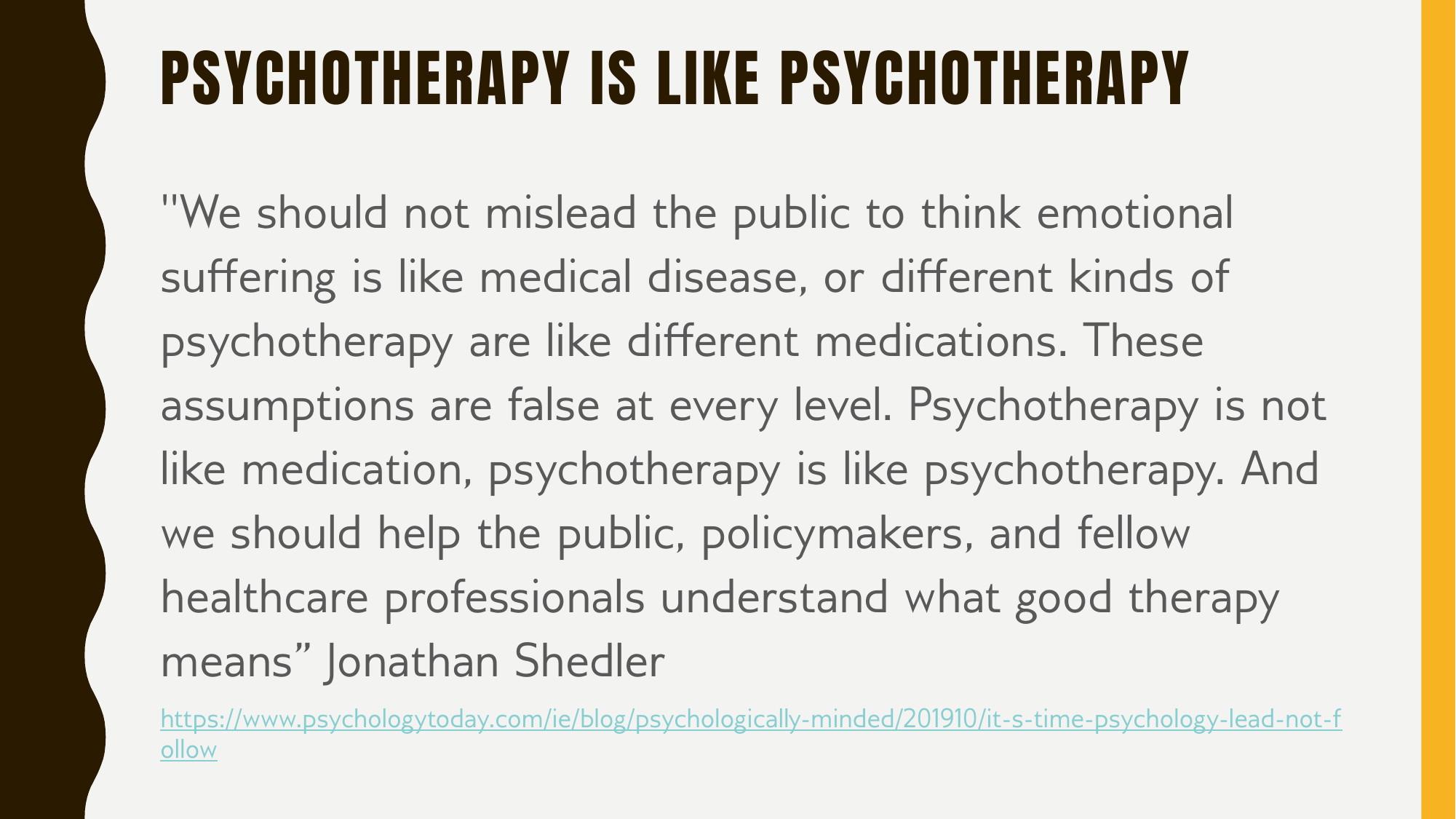

# Psychotherapy is like psychotherapy
''We should not mislead the public to think emotional suffering is like medical disease, or different kinds of psychotherapy are like different medications. These assumptions are false at every level. Psychotherapy is not like medication, psychotherapy is like psychotherapy. And we should help the public, policymakers, and fellow healthcare professionals understand what good therapy means” Jonathan Shedler
https://www.psychologytoday.com/ie/blog/psychologically-minded/201910/it-s-time-psychology-lead-not-follow